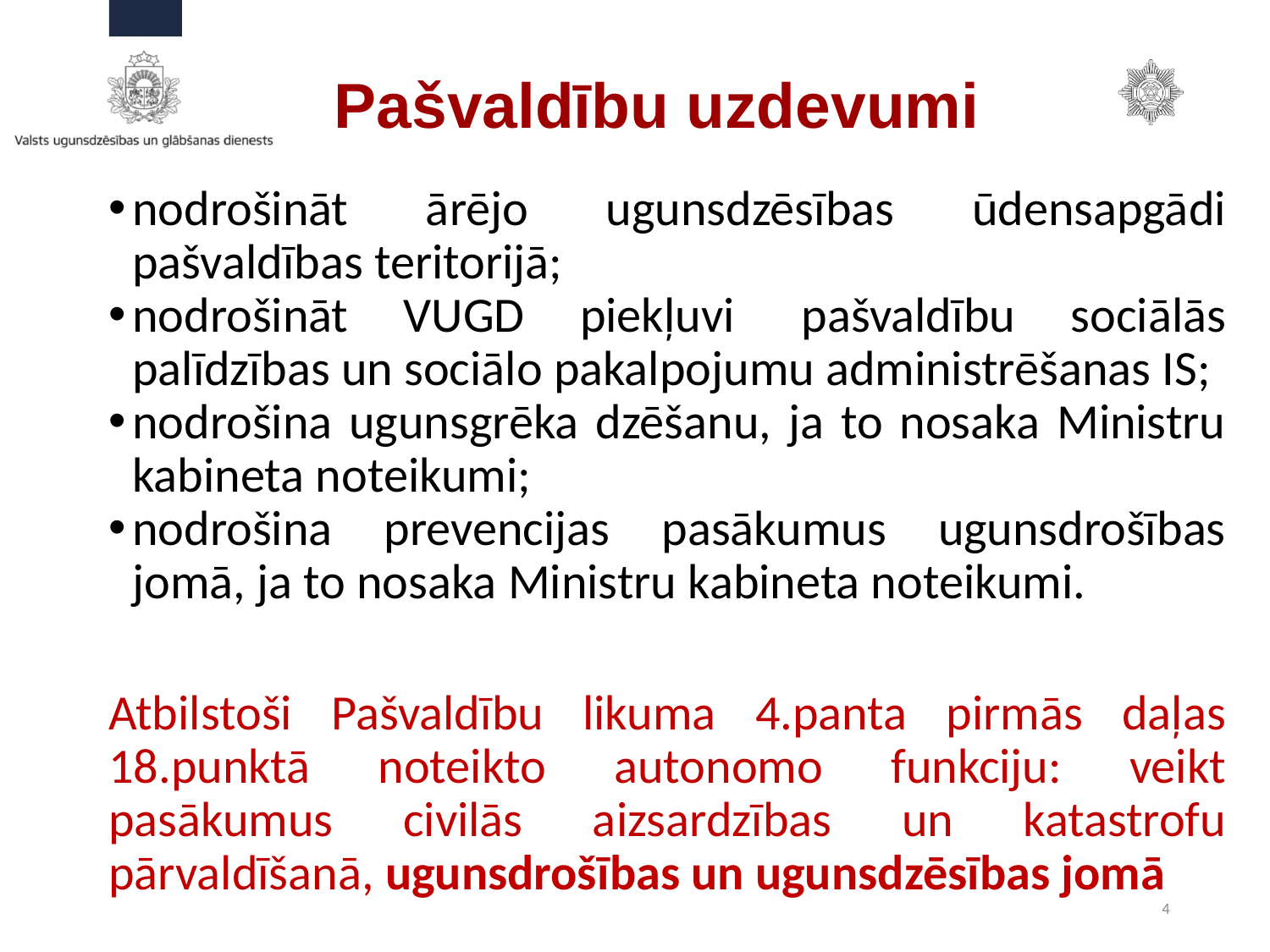

# Pašvaldību uzdevumi
nodrošināt ārējo ugunsdzēsības ūdensapgādi pašvaldības teritorijā;
nodrošināt VUGD piekļuvi  pašvaldību sociālās palīdzības un sociālo pakalpojumu administrēšanas IS;
nodrošina ugunsgrēka dzēšanu, ja to nosaka Ministru kabineta noteikumi;
nodrošina prevencijas pasākumus ugunsdrošības jomā, ja to nosaka Ministru kabineta noteikumi.

Atbilstoši Pašvaldību likuma 4.panta pirmās daļas 18.punktā noteikto autonomo funkciju: veikt pasākumus civilās aizsardzības un katastrofu pārvaldīšanā, ugunsdrošības un ugunsdzēsības jomā
4